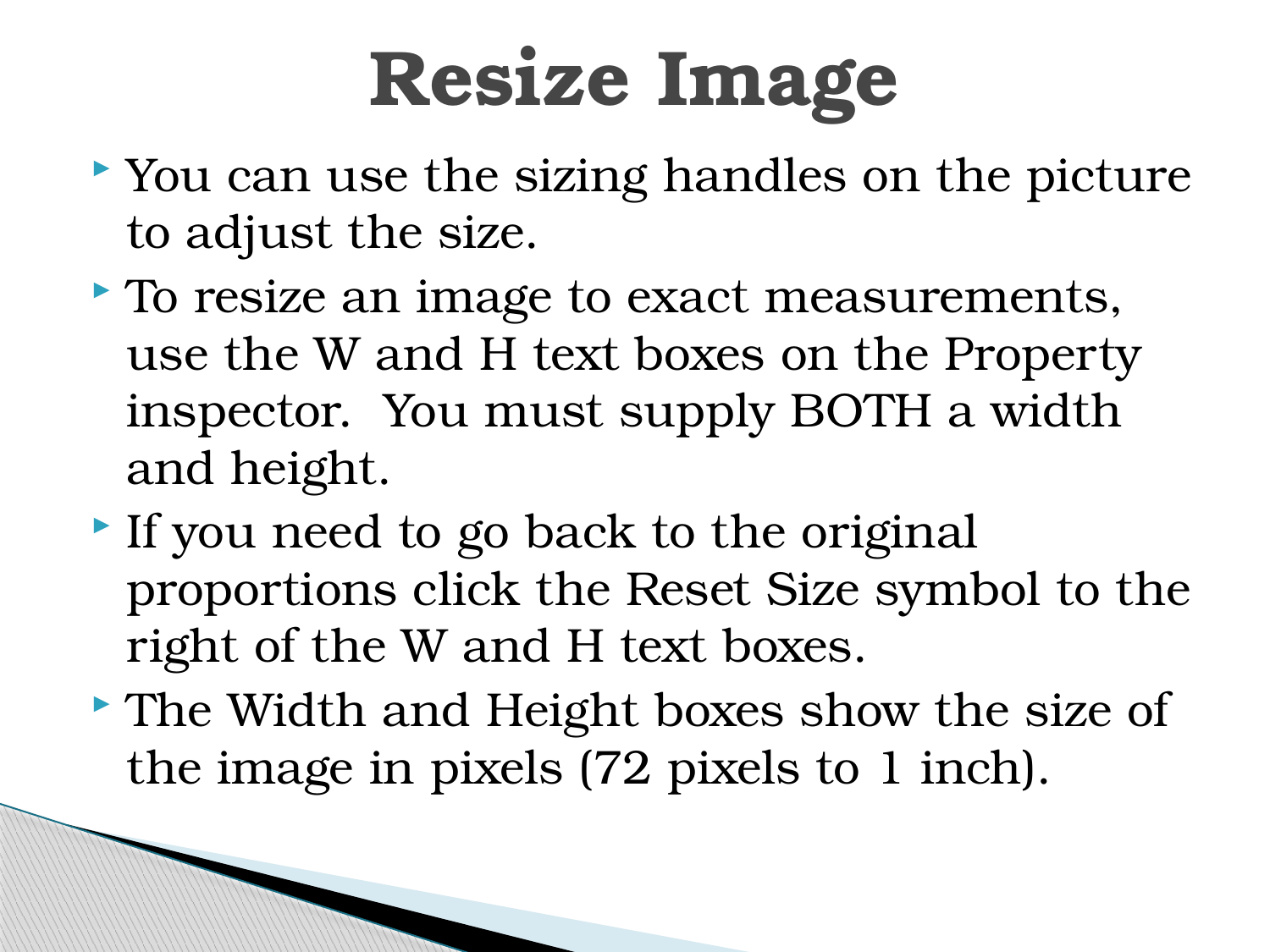

# Resize Image
You can use the sizing handles on the picture to adjust the size.
To resize an image to exact measurements, use the W and H text boxes on the Property inspector.  You must supply BOTH a width and height.
If you need to go back to the original proportions click the Reset Size symbol to the right of the W and H text boxes.
The Width and Height boxes show the size of the image in pixels (72 pixels to 1 inch).